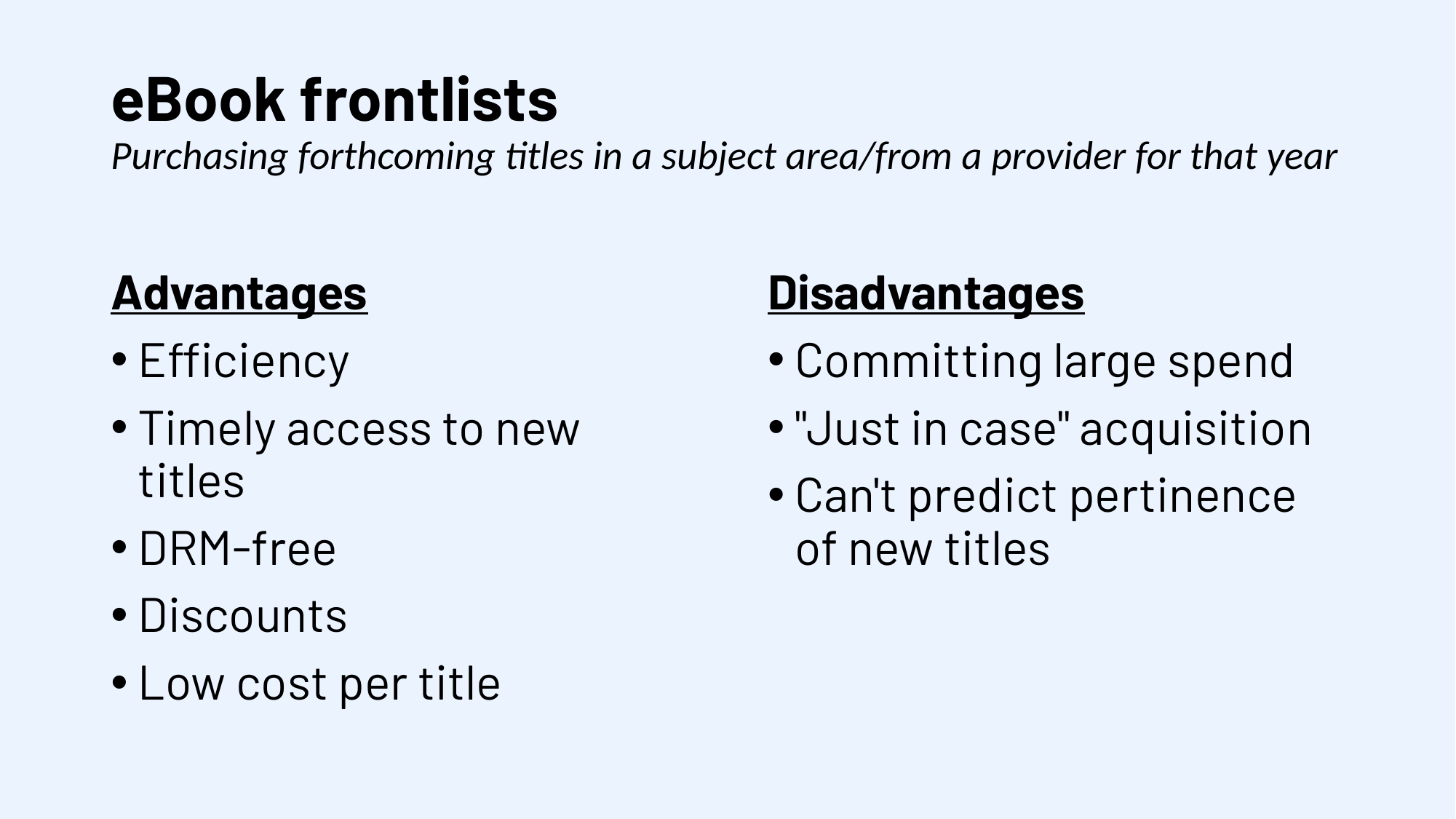

# eBook frontlists Purchasing forthcoming titles in a subject area/from a provider for that year

Advantages
Efficiency
Timely access to new titles
DRM-free
Discounts
Low cost per title

Disadvantages
Committing large spend
"Just in case" acquisition
Can't predict pertinence of new titles